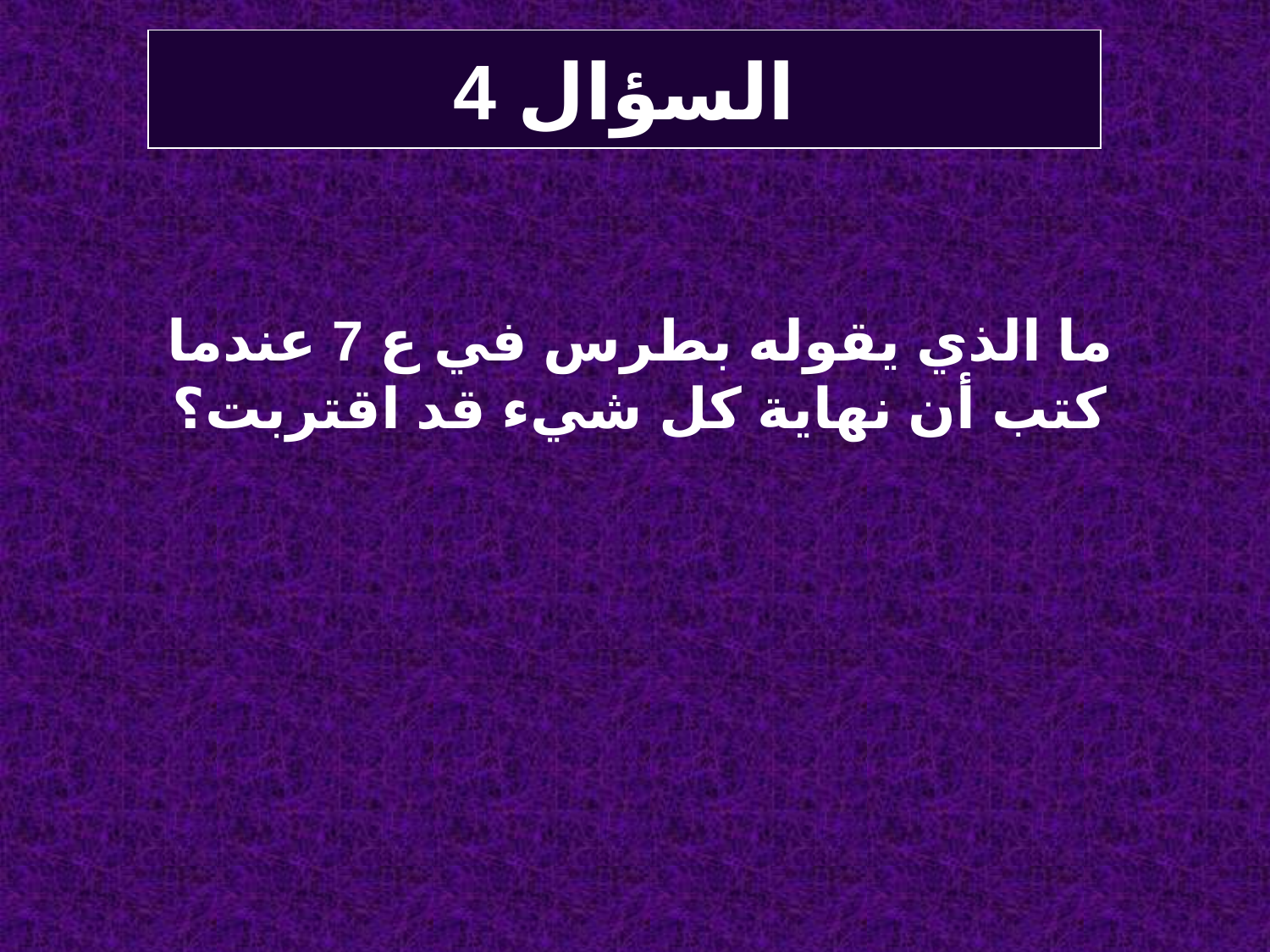

# السؤال 4
ما الذي يقوله بطرس في ع 7 عندما كتب أن نهاية كل شيء قد اقتربت؟